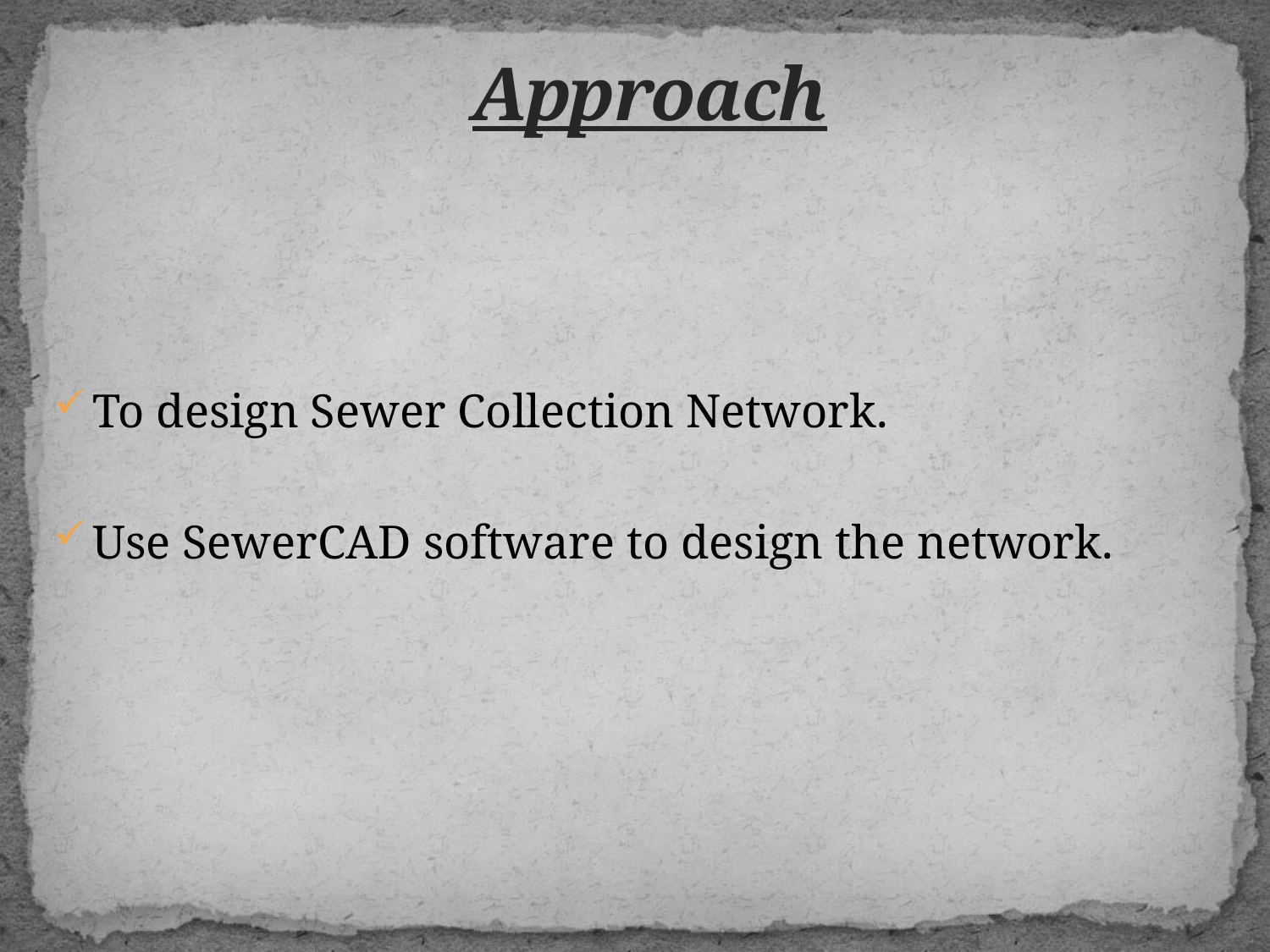

# Approach
To design Sewer Collection Network.

Use SewerCAD software to design the network.